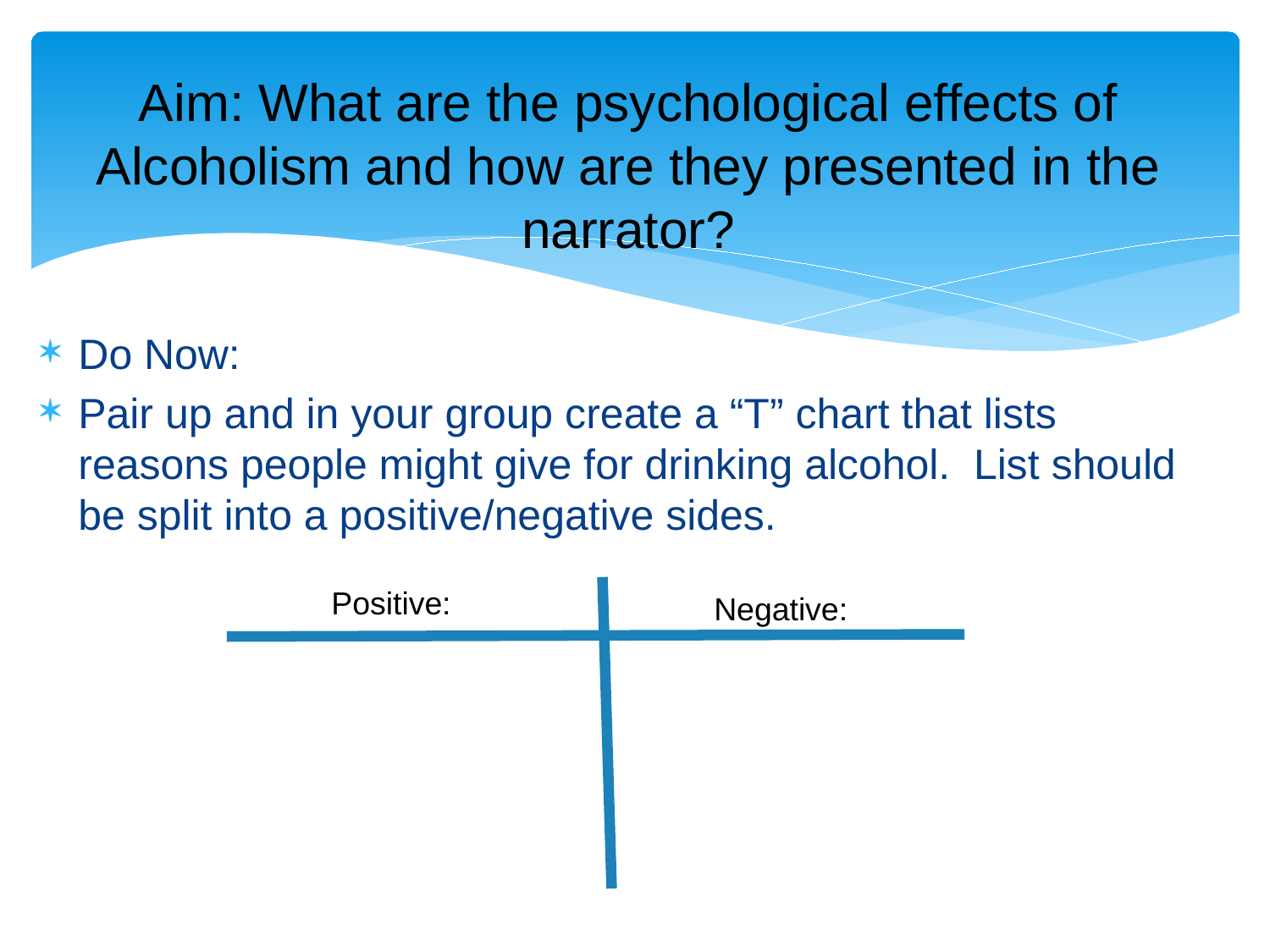

# Aim: What are the psychological effects of Alcoholism and how are they presented in the narrator?
Do Now:
Pair up and in your group create a “T” chart that lists reasons people might give for drinking alcohol.  List should be split into a positive/negative sides.
Positive:
Negative: